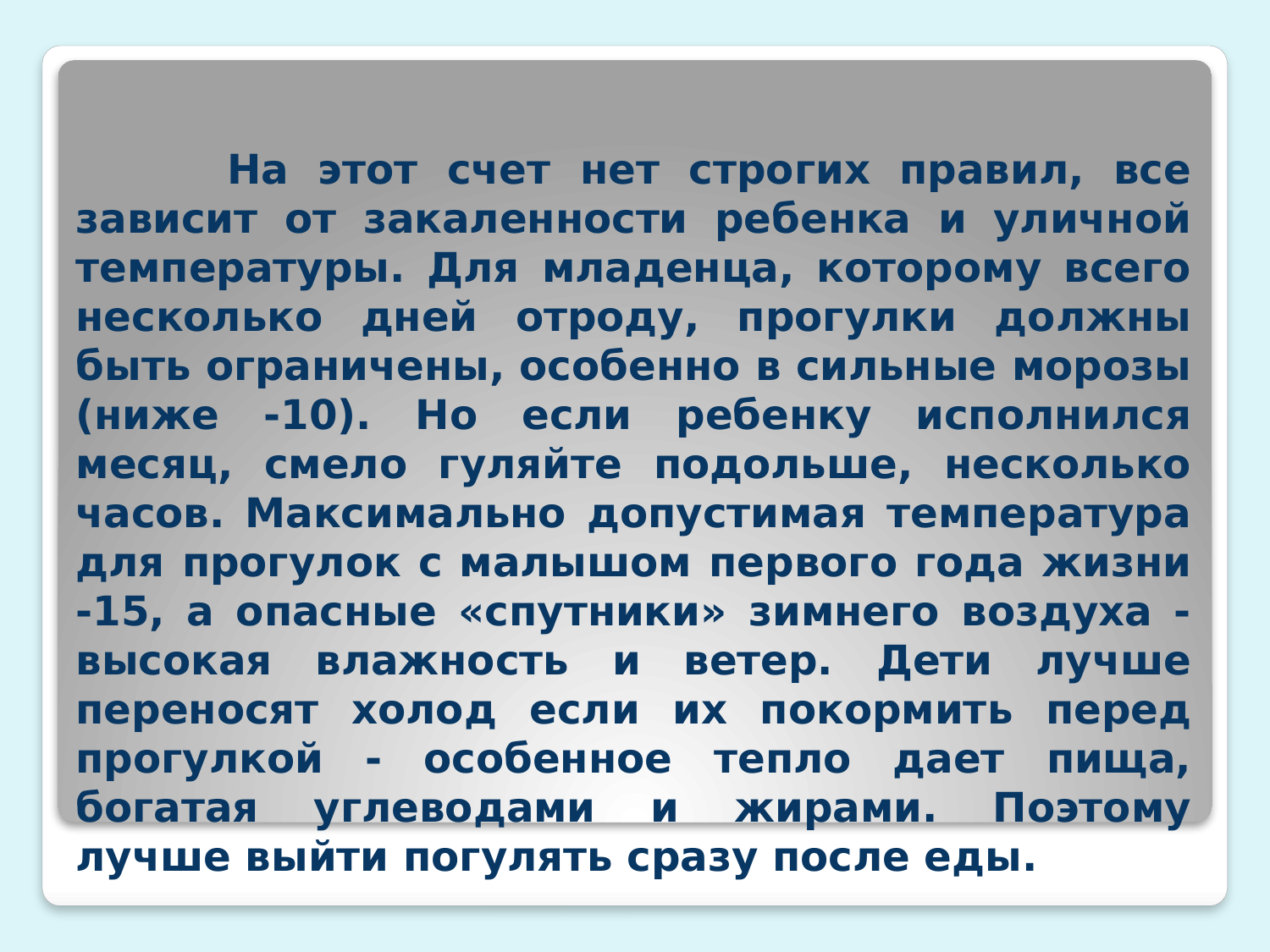

# На этот счет нет строгих правил, все зависит от закаленности ребенка и уличной температуры. Для младенца, которому всего несколько дней отроду, прогулки должны быть ограничены, особенно в сильные морозы (ниже -10). Но если ребенку исполнился месяц, смело гуляйте подольше, несколько часов. Максимально допустимая температура для прогулок с малышом первого года жизни -15, а опасные «спутники» зимнего воздуха - высокая влажность и ветер. Дети лучше переносят холод если их покормить перед прогулкой - особенное тепло дает пища, богатая углеводами и жирами. Поэтому лучше выйти погулять сразу после еды.